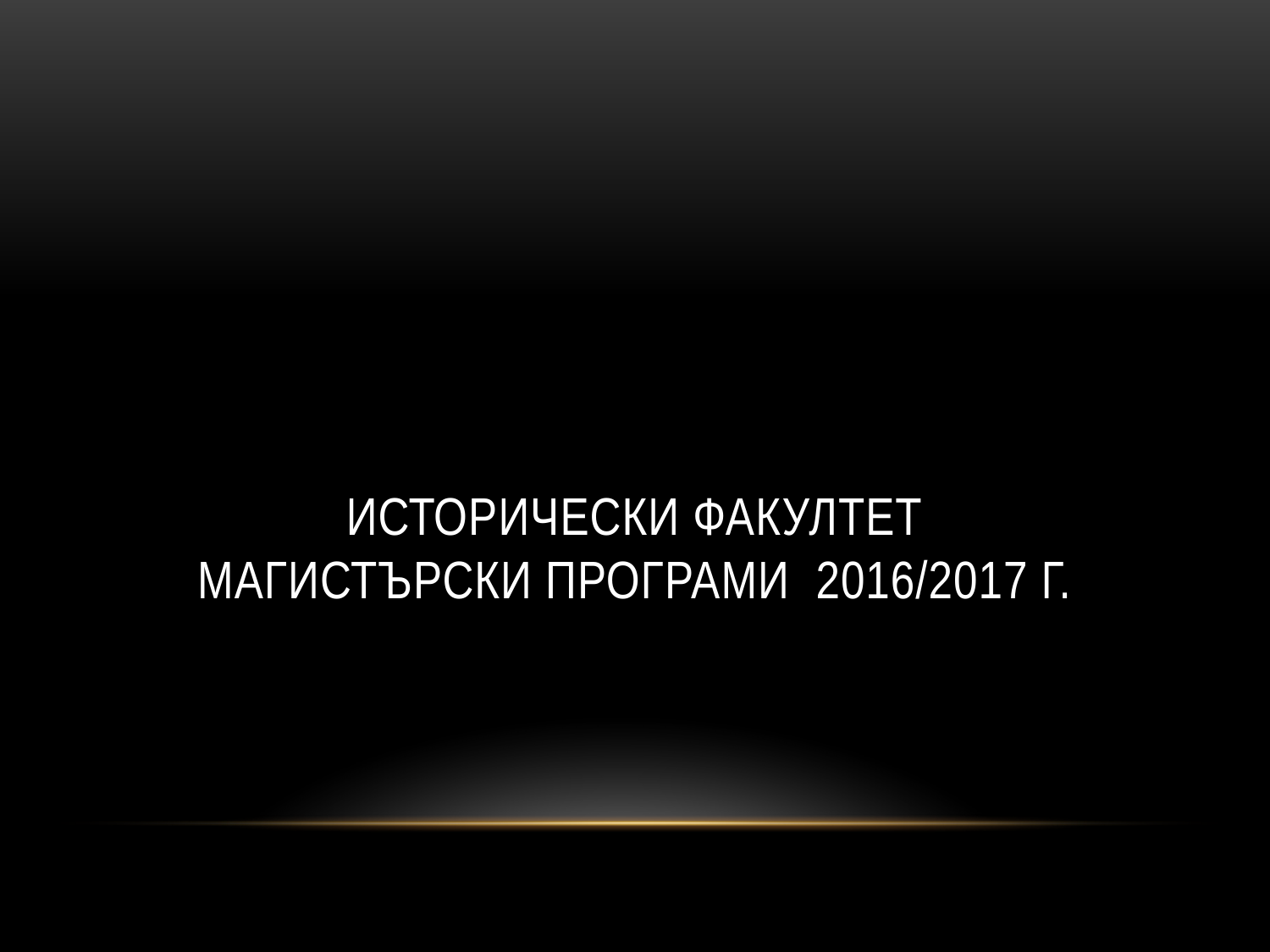

# исторически факултет Магистърски програми  2016/2017 г.